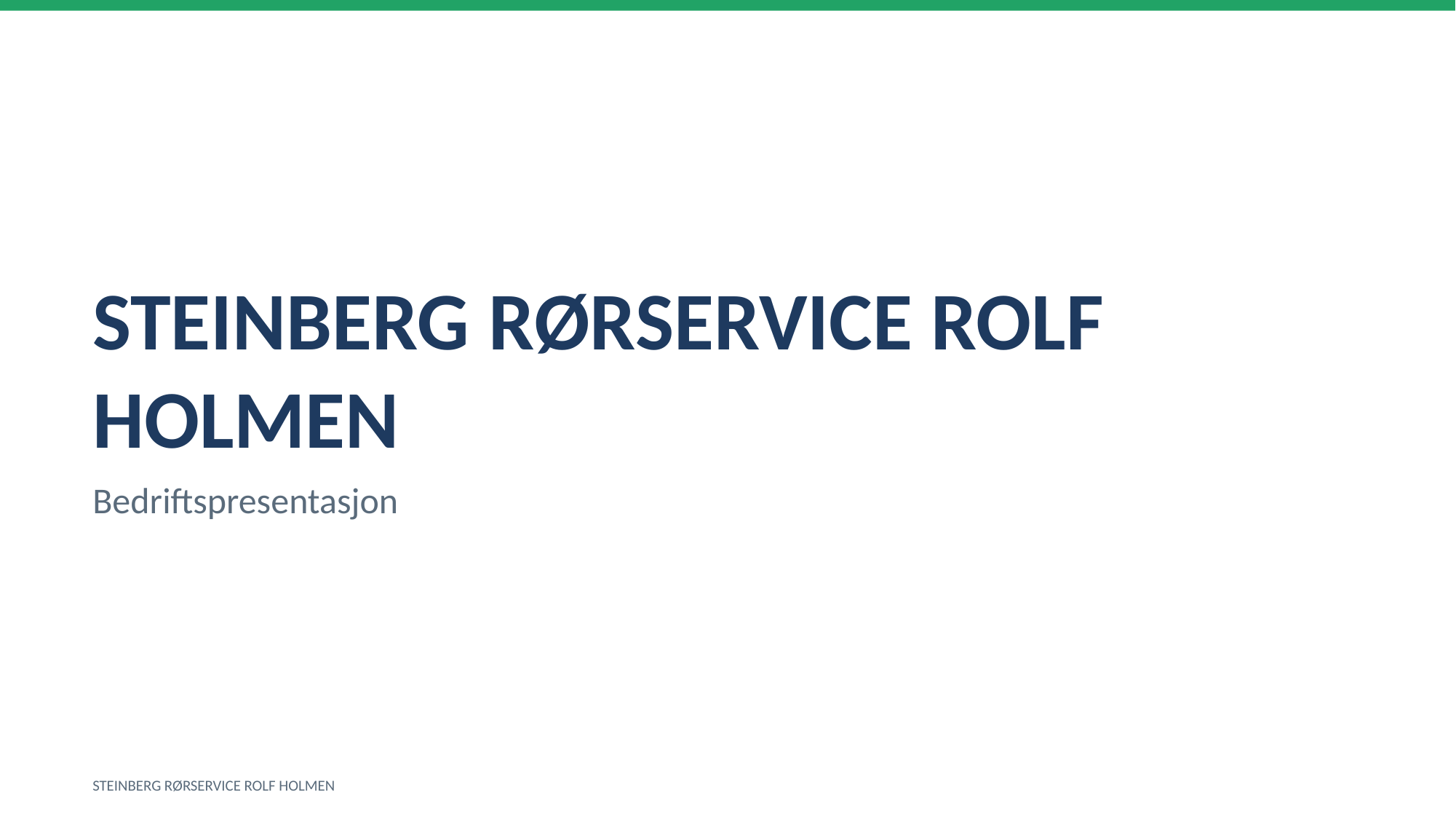

STEINBERG RØRSERVICE ROLF HOLMEN
Bedriftspresentasjon
STEINBERG RØRSERVICE ROLF HOLMEN